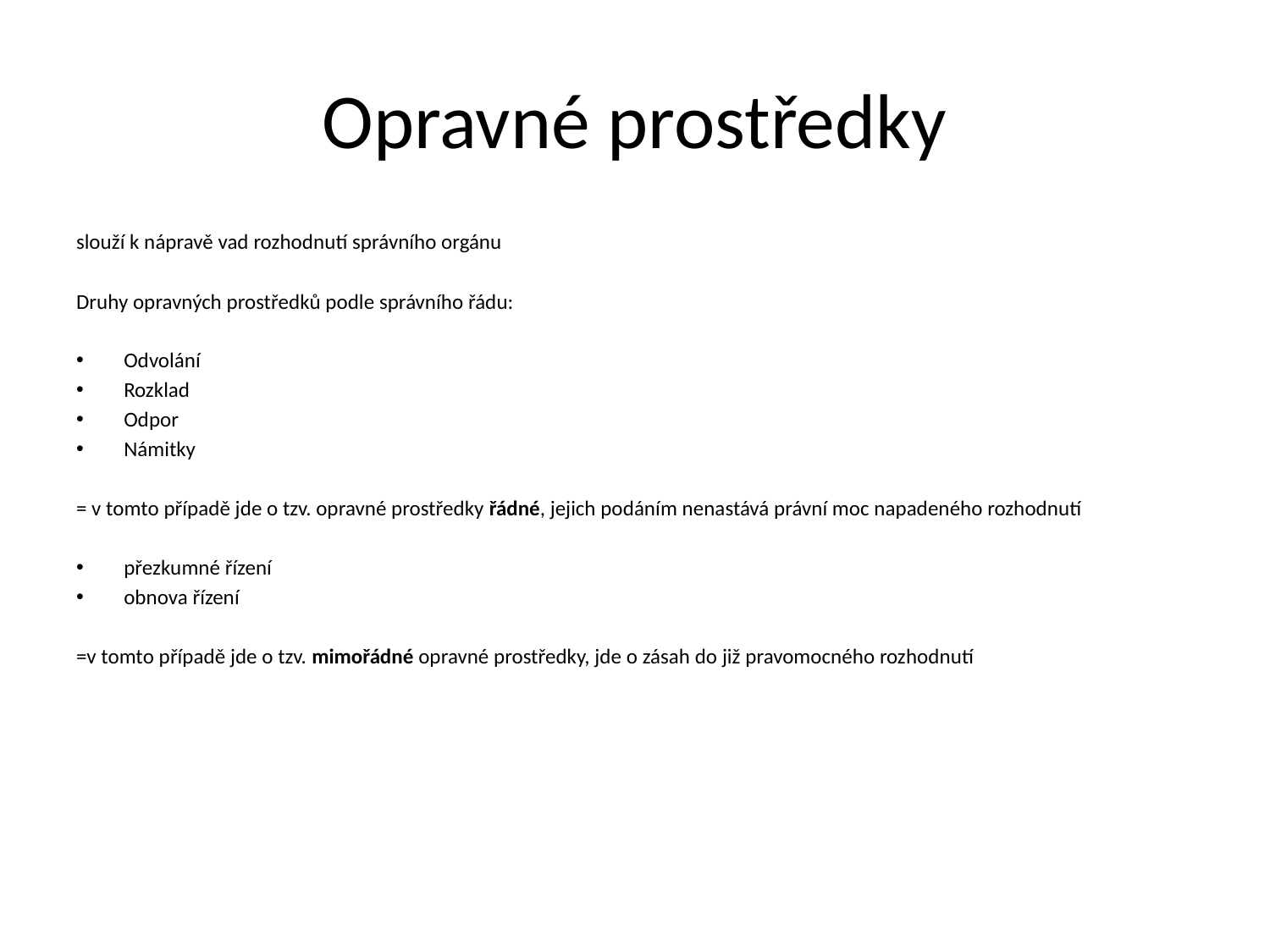

# Opravné prostředky
slouží k nápravě vad rozhodnutí správního orgánu

Druhy opravných prostředků podle správního řádu:

Odvolání
Rozklad
Odpor
Námitky

= v tomto případě jde o tzv. opravné prostředky řádné, jejich podáním nenastává právní moc napadeného rozhodnutí

přezkumné řízení
obnova řízení

=v tomto případě jde o tzv. mimořádné opravné prostředky, jde o zásah do již pravomocného rozhodnutí